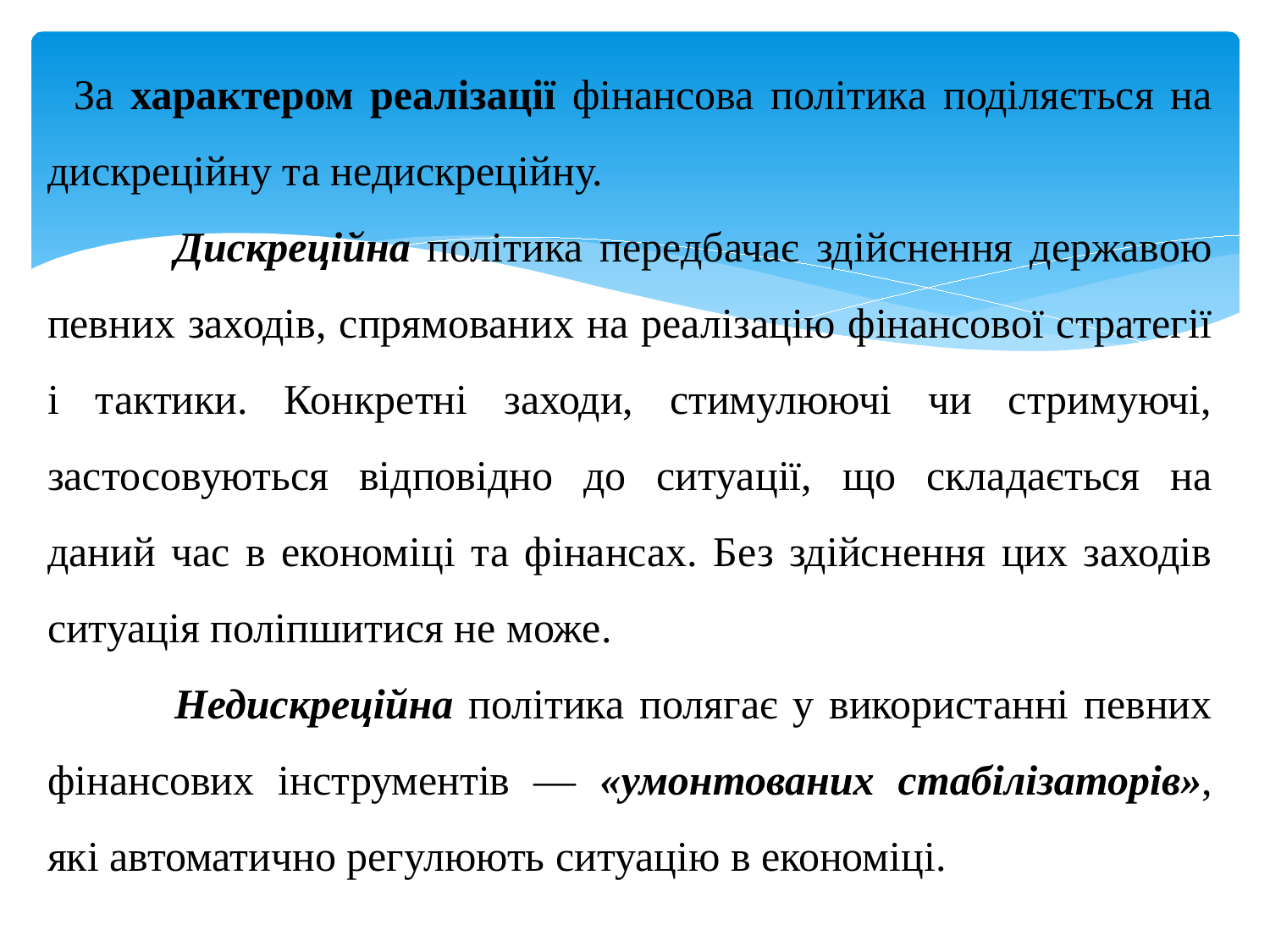

За характером реалізації фінансова політика поділяється на дискреційну та недискреційну.
	Дискреційна політика передбачає здійснення державою певних заходів, спрямованих на реалізацію фінансової стратегії і тактики. Конкретні заходи, стимулюючі чи стримуючі, застосовуються відповідно до ситуації, що складається на даний час в економіці та фінансах. Без здійснення цих заходів ситуація поліпшитися не може.
	Недискреційна політика полягає у використанні певних фінансових інструментів — «умон­тованих стабілізаторів», які автоматично регулюють ситуацію в економіці.